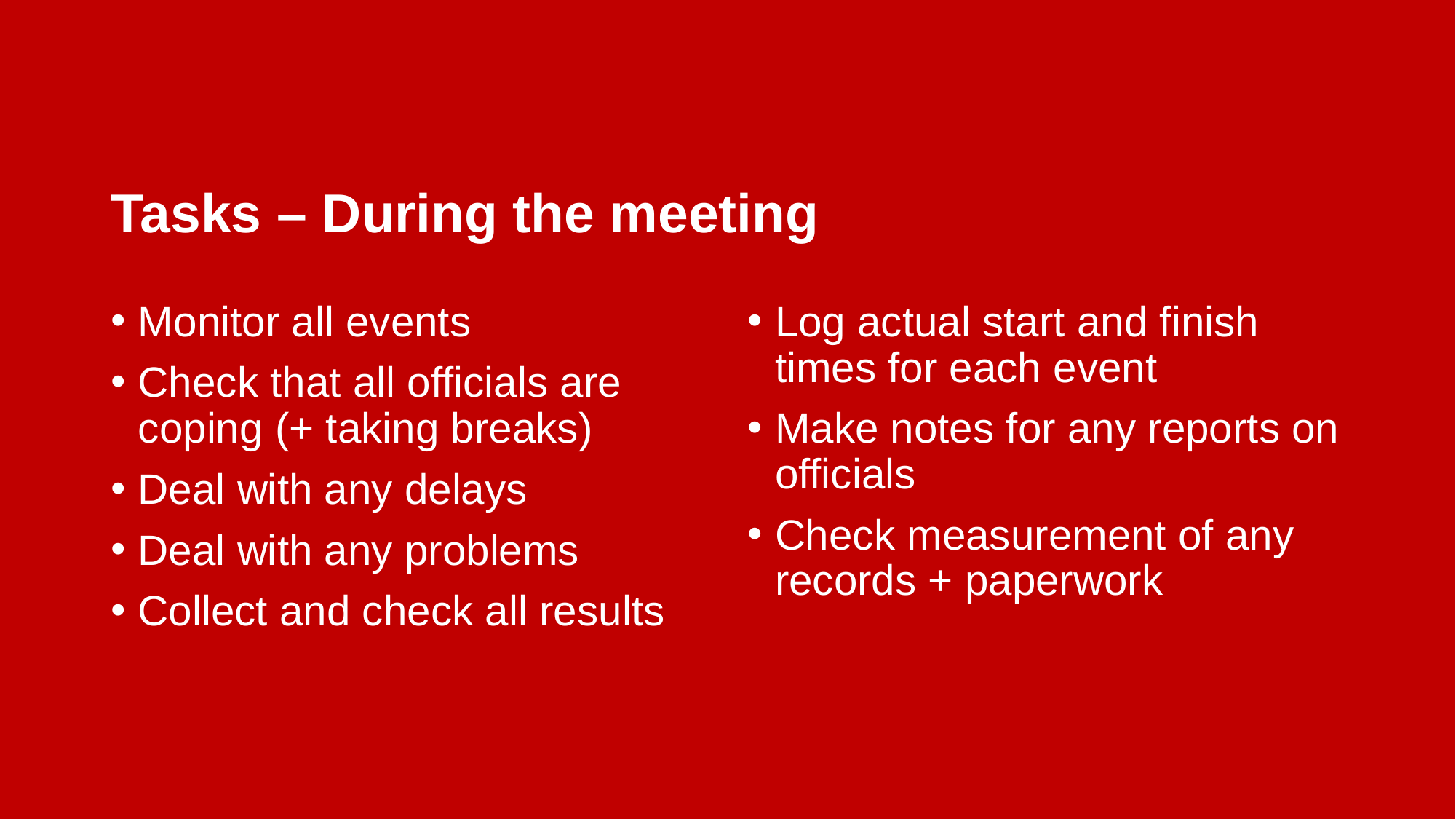

# Tasks – During the meeting
Monitor all events
Check that all officials are coping (+ taking breaks)
Deal with any delays
Deal with any problems
Collect and check all results
Log actual start and finish times for each event
Make notes for any reports on officials
Check measurement of any records + paperwork